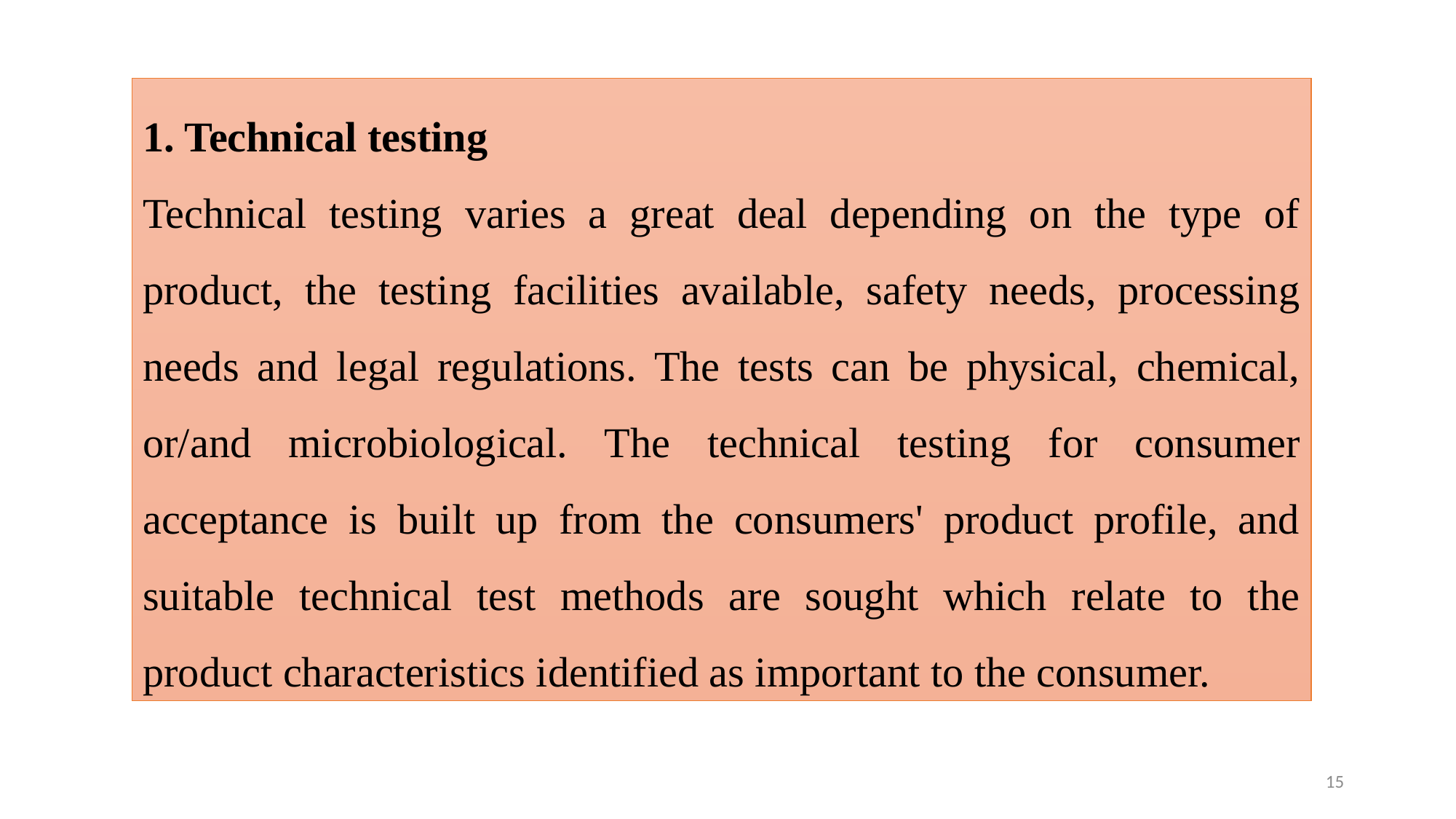

1. Technical testing
Technical testing varies a great deal depending on the type of product, the testing facilities available, safety needs, processing needs and legal regulations. The tests can be physical, chemical, or/and microbiological. The technical testing for consumer acceptance is built up from the consumers' product profile, and suitable technical test methods are sought which relate to the product characteristics identified as important to the consumer.
15